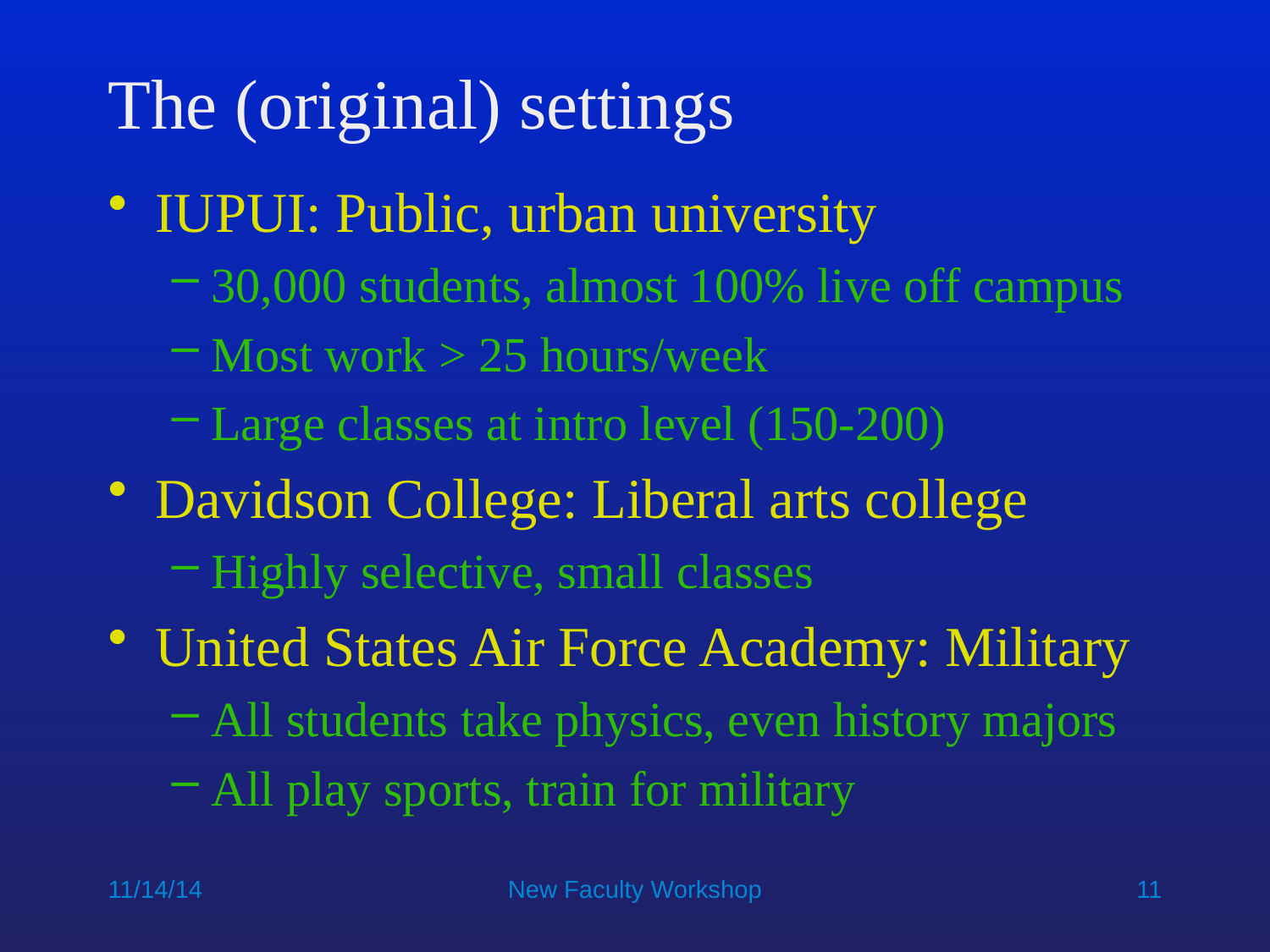

# The (original) settings
IUPUI: Public, urban university
30,000 students, almost 100% live off campus
Most work > 25 hours/week
Large classes at intro level (150-200)
Davidson College: Liberal arts college
Highly selective, small classes
United States Air Force Academy: Military
All students take physics, even history majors
All play sports, train for military
11/14/14
New Faculty Workshop